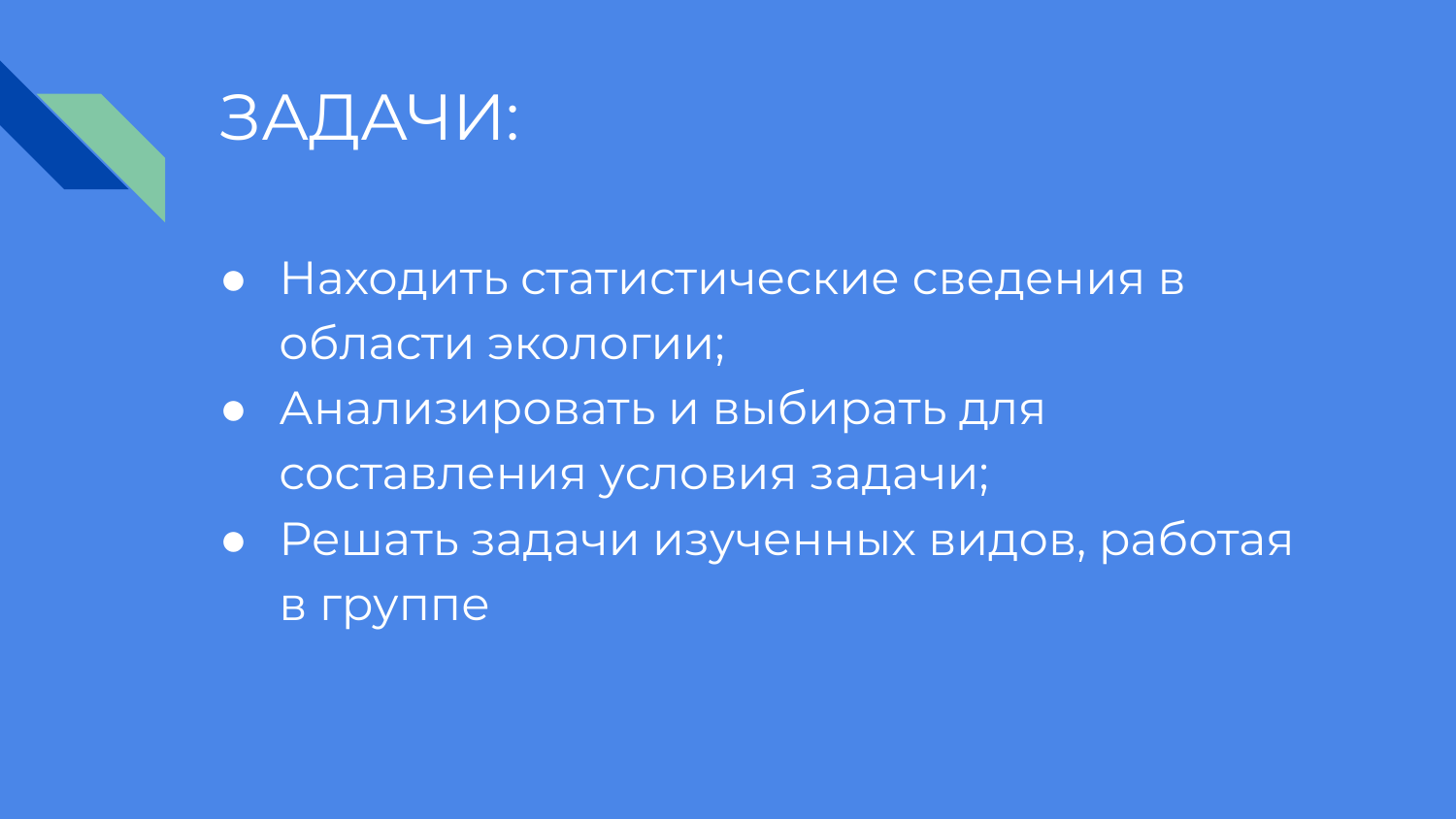

# ЗАДАЧИ:
Находить статистические сведения в области экологии;
Анализировать и выбирать для составления условия задачи;
Решать задачи изученных видов, работая в группе